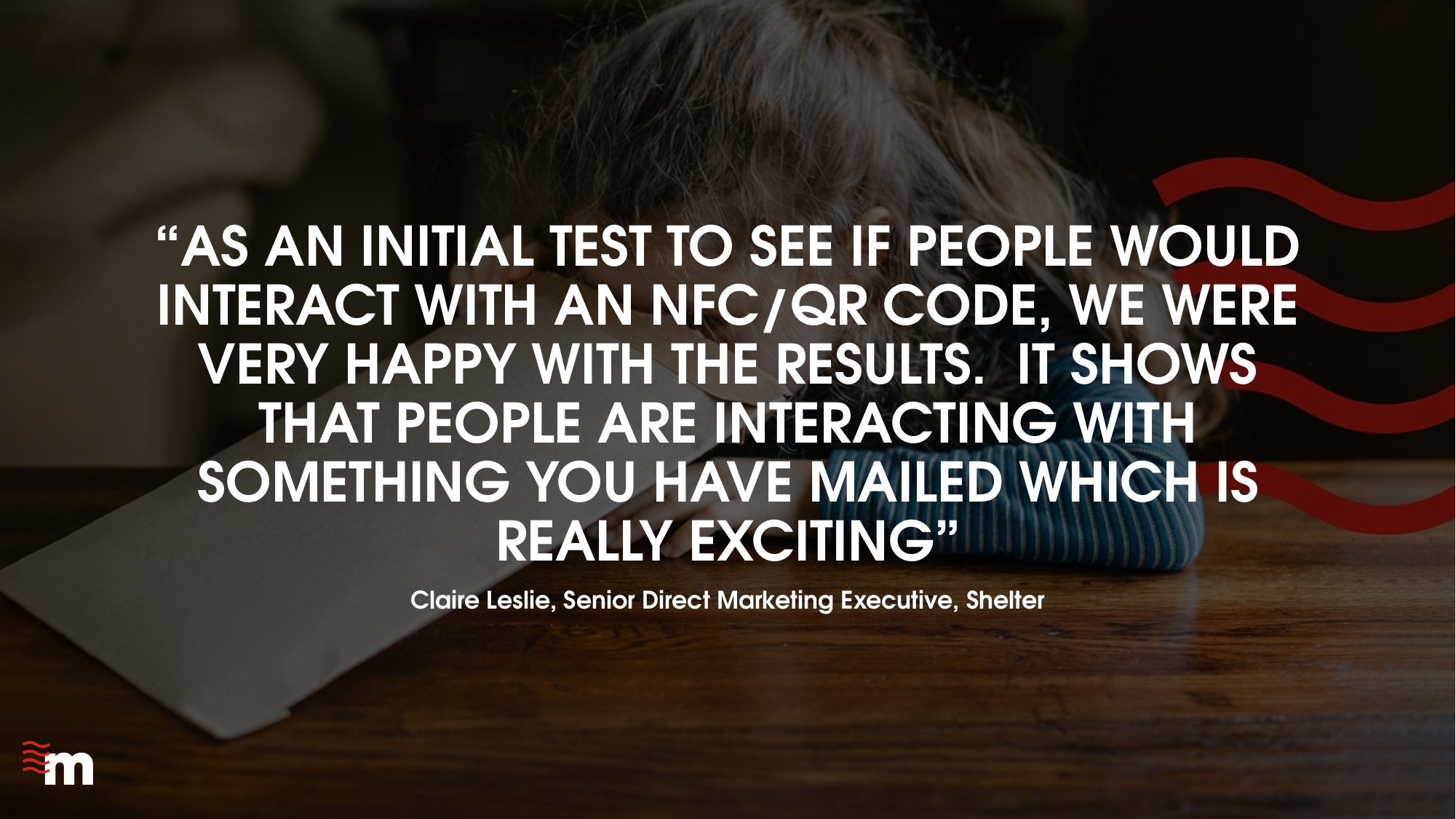

“AS AN INITIAL TEST TO SEE IF PEOPLE WOULD INTERACT WITH AN NFC/QR CODE, WE WERE VERY HAPPY WITH THE RESULTS.  IT SHOWS THAT PEOPLE ARE INTERACTING WITH SOMETHING YOU HAVE MAILED WHICH IS REALLY EXCITING”
Claire Leslie, Senior Direct Marketing Executive, Shelter